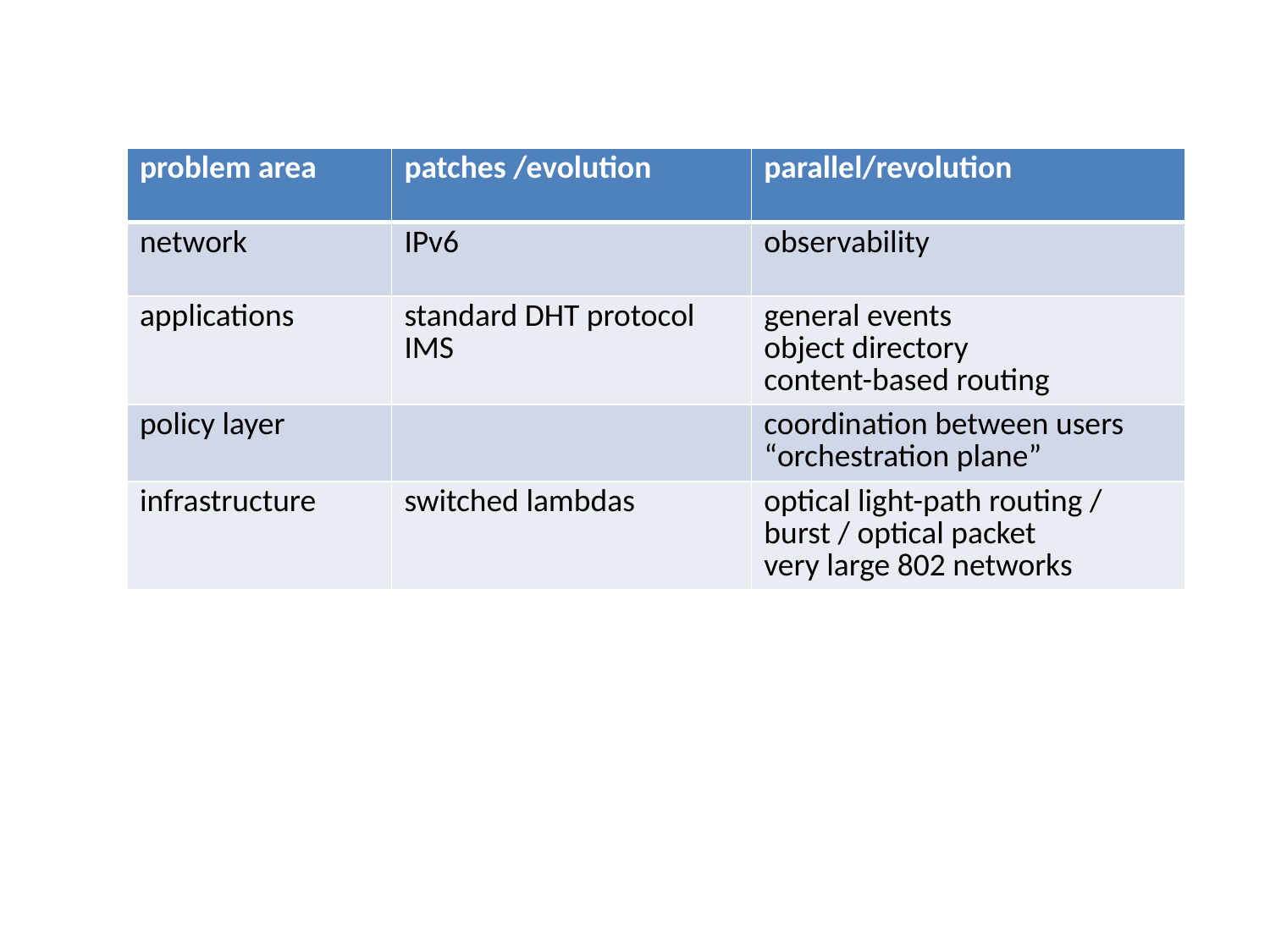

| problem area | patches /evolution | parallel/revolution |
| --- | --- | --- |
| network | IPv6 | observability |
| applications | standard DHT protocol IMS | general events object directory content-based routing |
| policy layer |  | coordination between users “orchestration plane” |
| infrastructure | switched lambdas | optical light-path routing / burst / optical packet very large 802 networks |